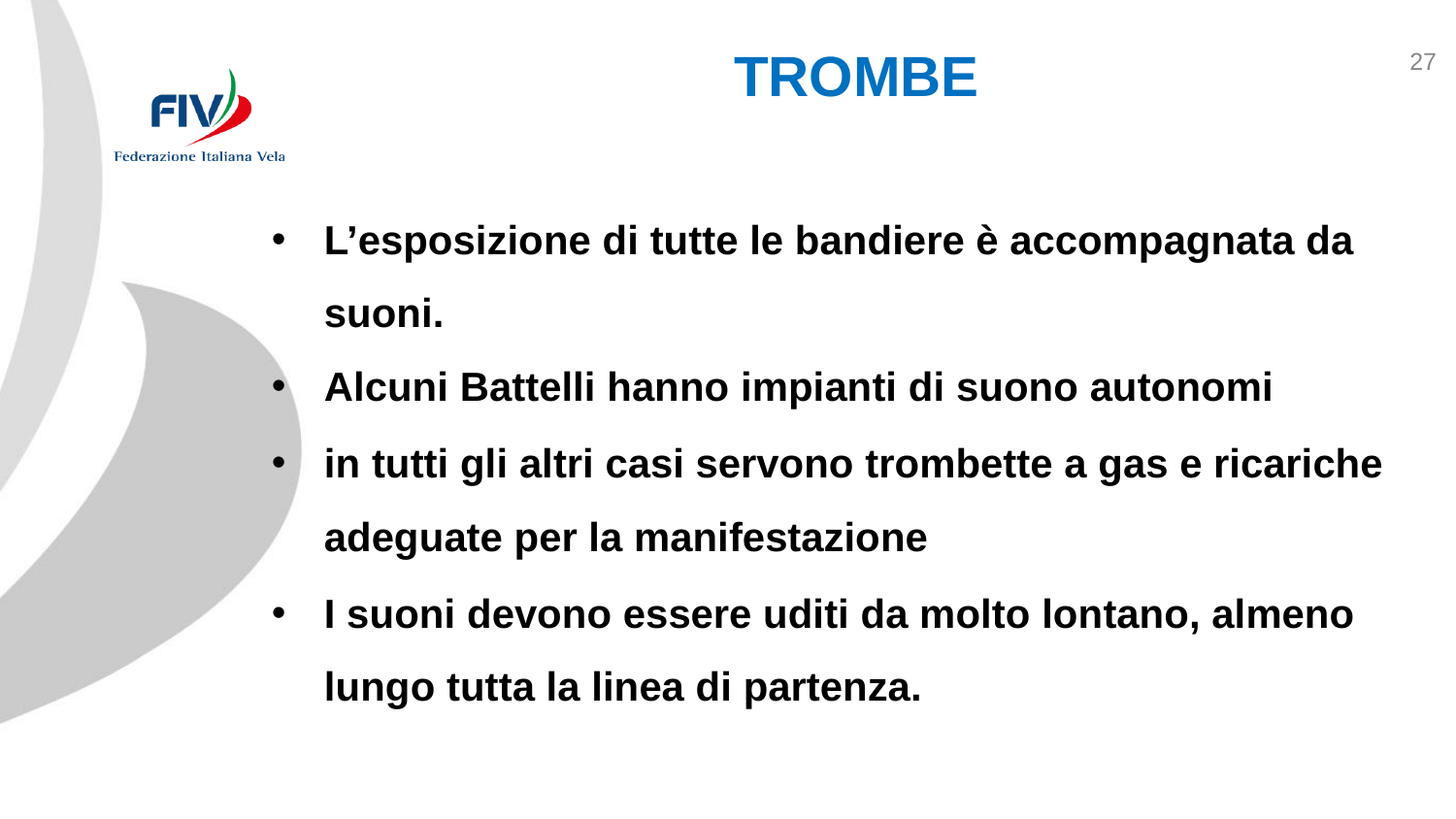

27
# TROMBE
L’esposizione di tutte le bandiere è accompagnata da suoni.
Alcuni Battelli hanno impianti di suono autonomi
in tutti gli altri casi servono trombette a gas e ricariche adeguate per la manifestazione
I suoni devono essere uditi da molto lontano, almeno lungo tutta la linea di partenza.